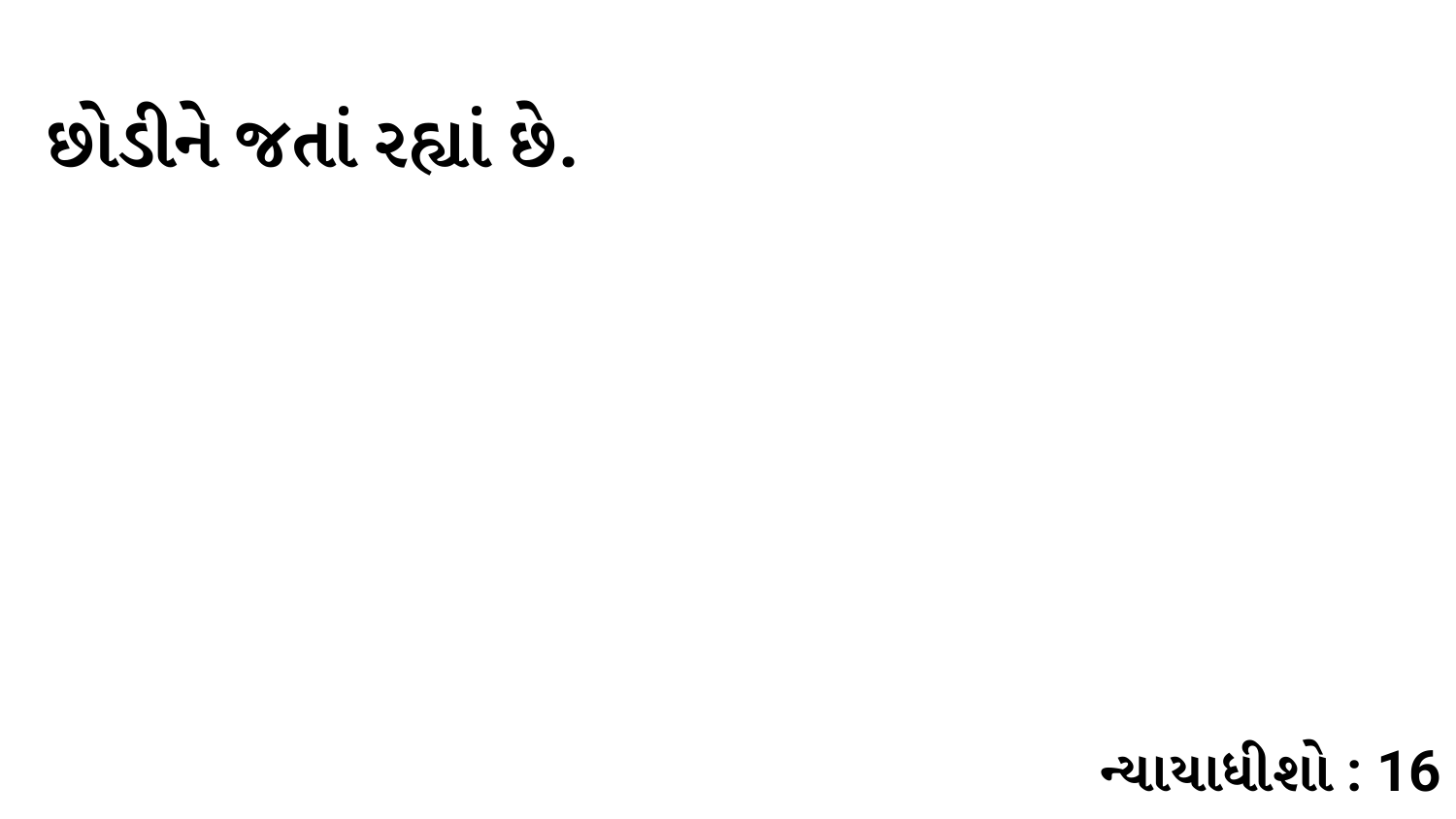

છોડીને જતાં રહ્યાં છે.
ન્યાયાધીશો : 16